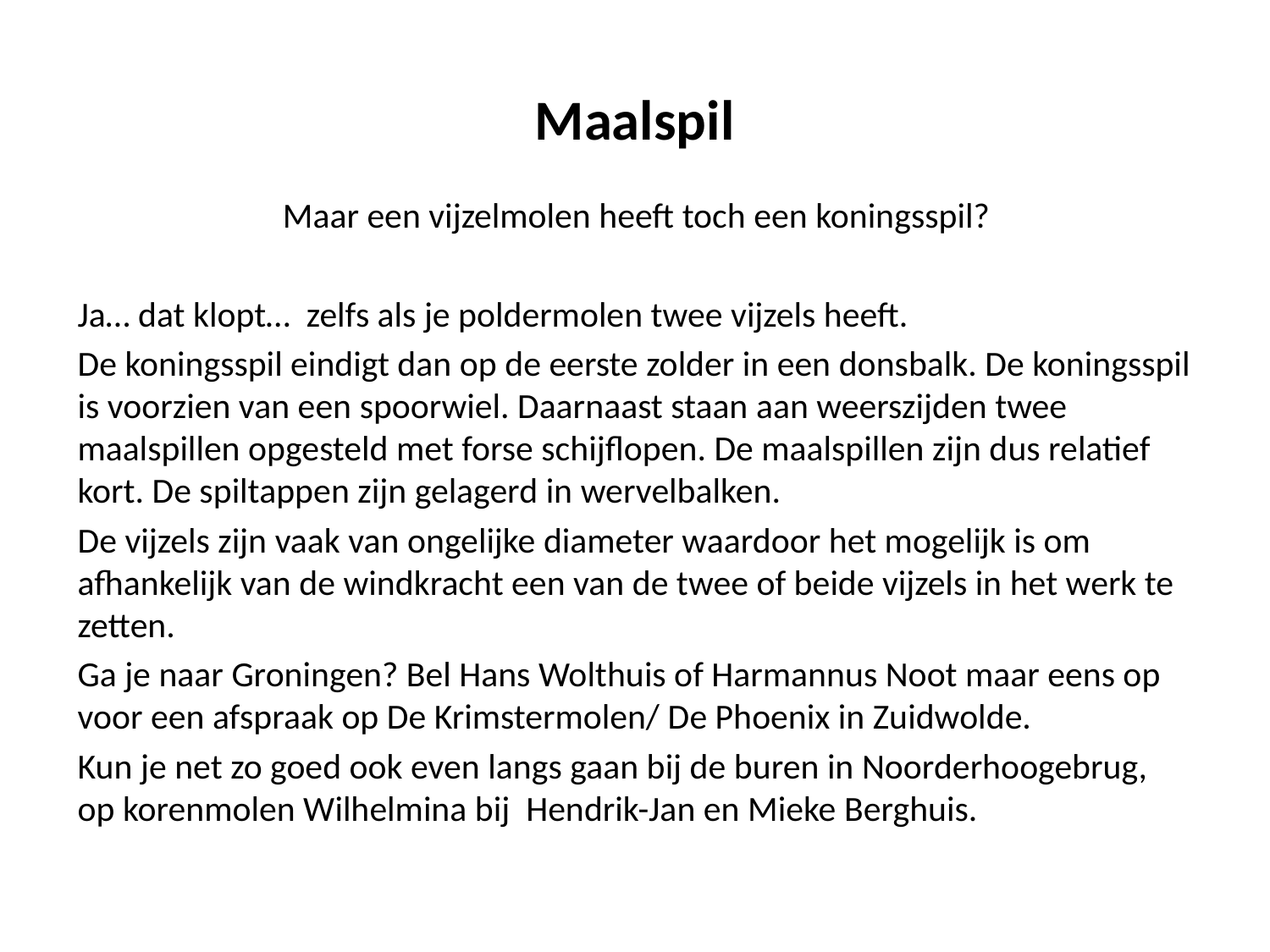

# Maalspil
Maar een vijzelmolen heeft toch een koningsspil?

Ja… dat klopt…  zelfs als je poldermolen twee vijzels heeft.
De koningsspil eindigt dan op de eerste zolder in een donsbalk. De koningsspil is voorzien van een spoorwiel. Daarnaast staan aan weerszijden twee maalspillen opgesteld met forse schijflopen. De maalspillen zijn dus relatief kort. De spiltappen zijn gelagerd in wervelbalken.
De vijzels zijn vaak van ongelijke diameter waardoor het mogelijk is om afhankelijk van de windkracht een van de twee of beide vijzels in het werk te zetten.
Ga je naar Groningen? Bel Hans Wolthuis of Harmannus Noot maar eens op voor een afspraak op De Krimstermolen/ De Phoenix in Zuidwolde.
Kun je net zo goed ook even langs gaan bij de buren in Noorderhoogebrug,  op korenmolen Wilhelmina bij  Hendrik-Jan en Mieke Berghuis.